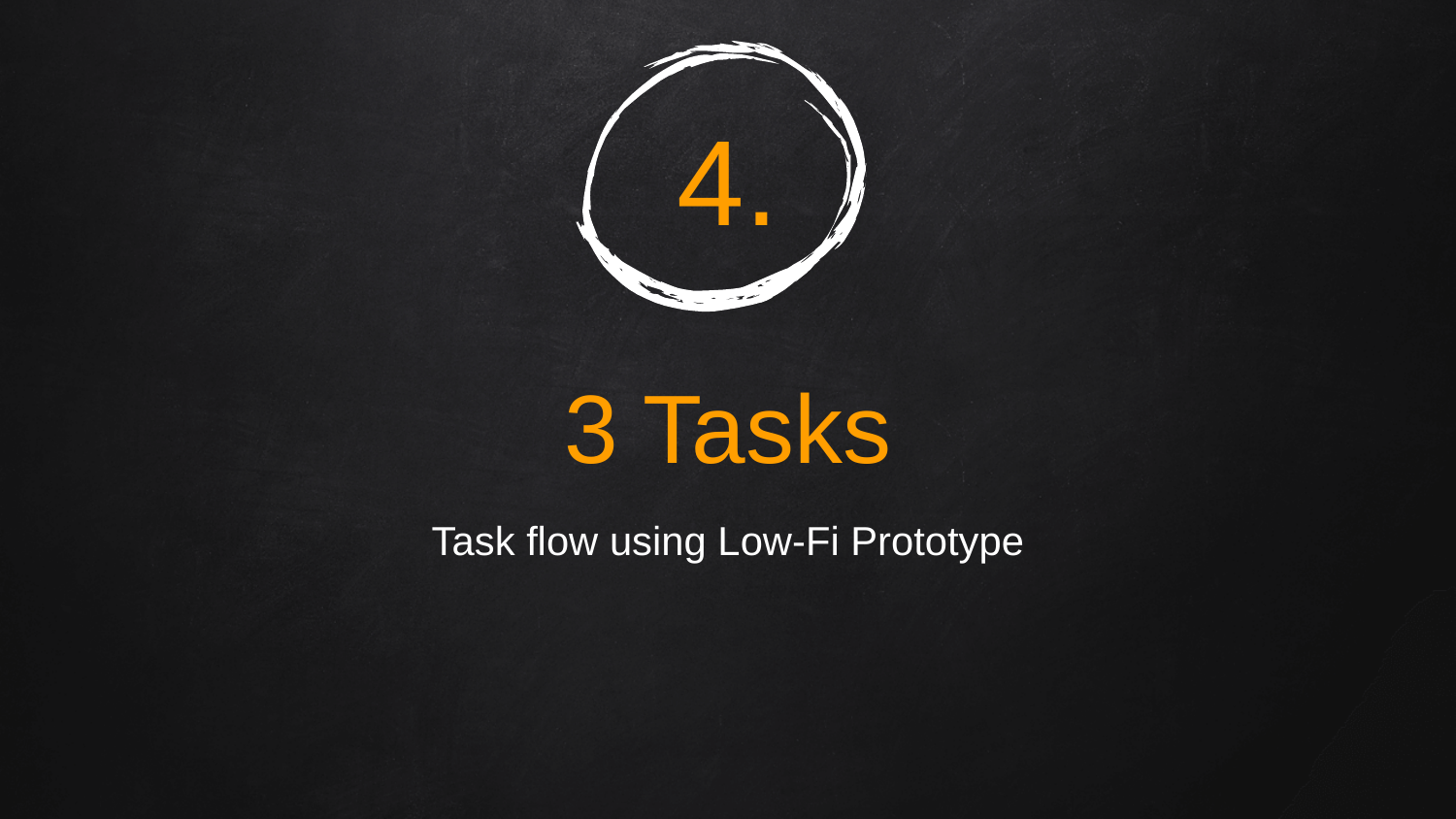

# 4.

3 Tasks
Task flow using Low-Fi Prototype